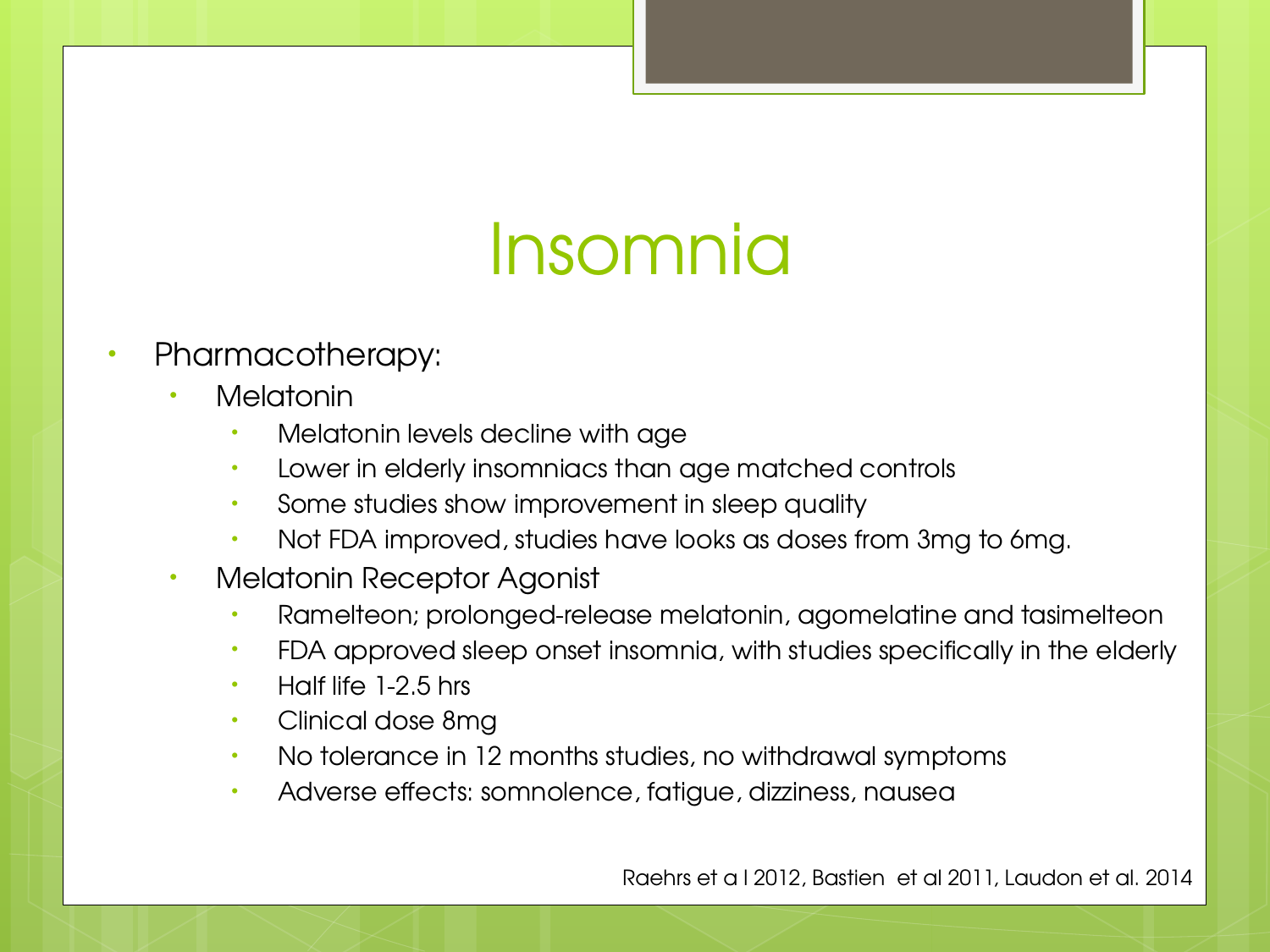

# Insomnia
Pharmacotherapy:
Melatonin
Melatonin levels decline with age
Lower in elderly insomniacs than age matched controls
Some studies show improvement in sleep quality
Not FDA improved, studies have looks as doses from 3mg to 6mg.
Melatonin Receptor Agonist
Ramelteon; prolonged-release melatonin, agomelatine and tasimelteon
FDA approved sleep onset insomnia, with studies specifically in the elderly
Half life 1-2.5 hrs
Clinical dose 8mg
No tolerance in 12 months studies, no withdrawal symptoms
Adverse effects: somnolence, fatigue, dizziness, nausea
Raehrs et a l 2012, Bastien  et al 2011, Laudon et al. 2014